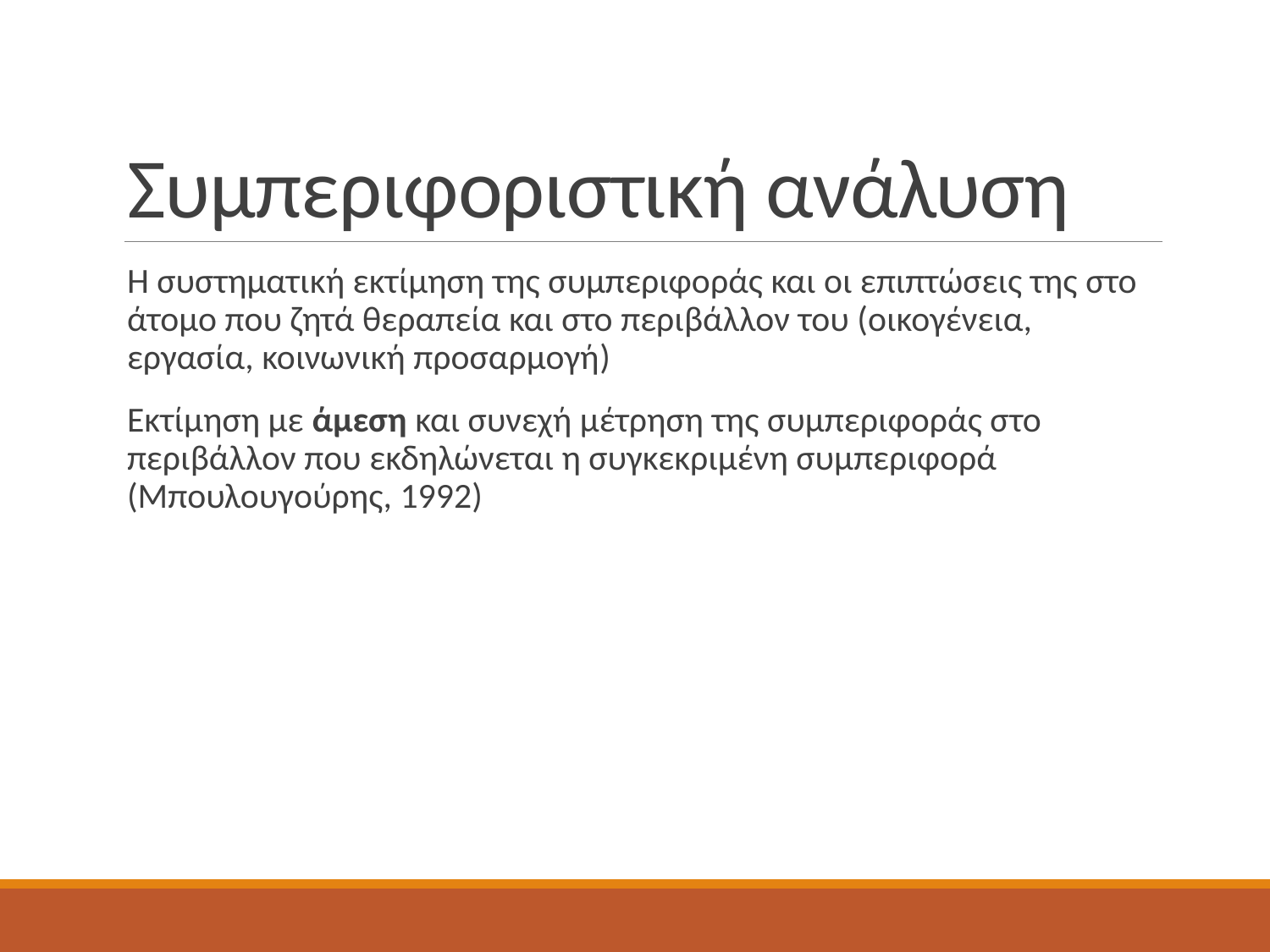

# Συμπεριφοριστική ανάλυση
Η συστηματική εκτίμηση της συμπεριφοράς και οι επιπτώσεις της στο άτομο που ζητά θεραπεία και στο περιβάλλον του (οικογένεια, εργασία, κοινωνική προσαρμογή)
Εκτίμηση με άμεση και συνεχή μέτρηση της συμπεριφοράς στο περιβάλλον που εκδηλώνεται η συγκεκριμένη συμπεριφορά (Μπουλουγούρης, 1992)